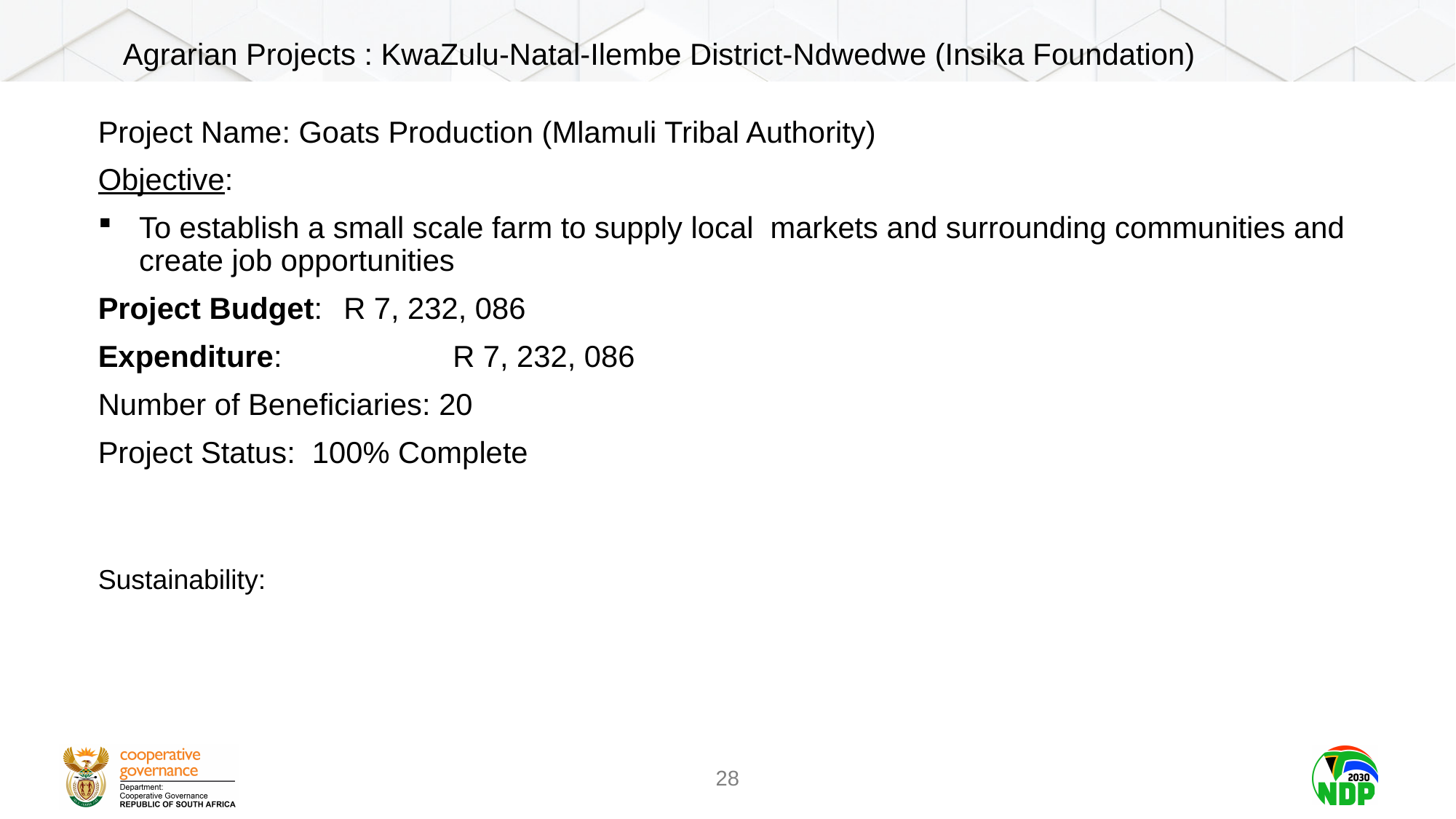

Agrarian Projects : KwaZulu-Natal-Ilembe District-Ndwedwe (Insika Foundation)

Project Name: Goats Production (Mlamuli Tribal Authority)
Objective:
To establish a small scale farm to supply local  markets and surrounding communities and create job opportunities
Project Budget: 	R 7, 232, 086
Expenditure: 		R 7, 232, 086
Number of Beneficiaries: 20
Project Status:  100% Complete
Sustainability: